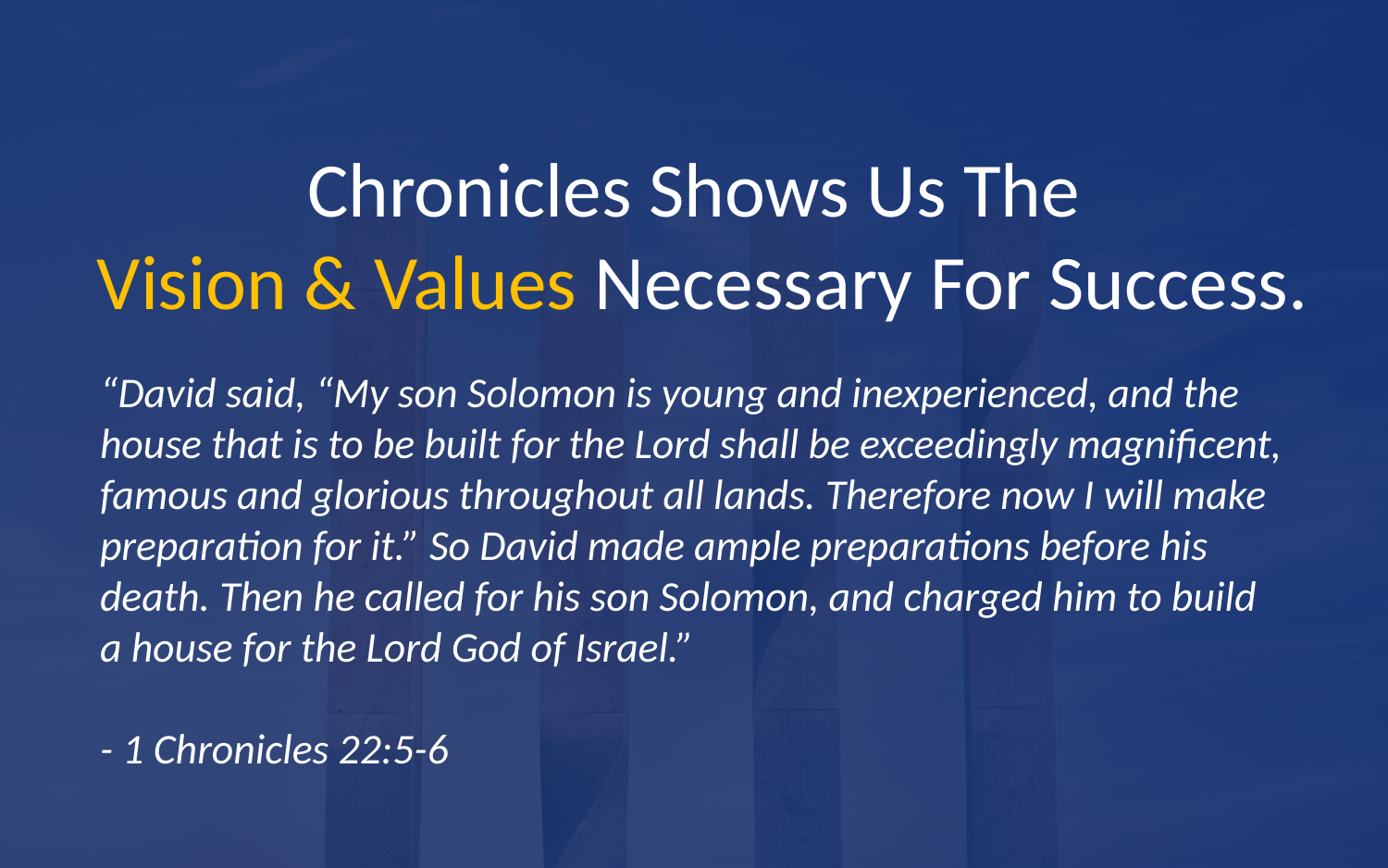

Chronicles Shows Us The
 Vision & Values Necessary For Success.
“David said, “My son Solomon is young and inexperienced, and the house that is to be built for the Lord shall be exceedingly magnificent, famous and glorious throughout all lands. Therefore now I will make preparation for it.” So David made ample preparations before his death. Then he called for his son Solomon, and charged him to build a house for the Lord God of Israel.”

- 1 Chronicles 22:5-6